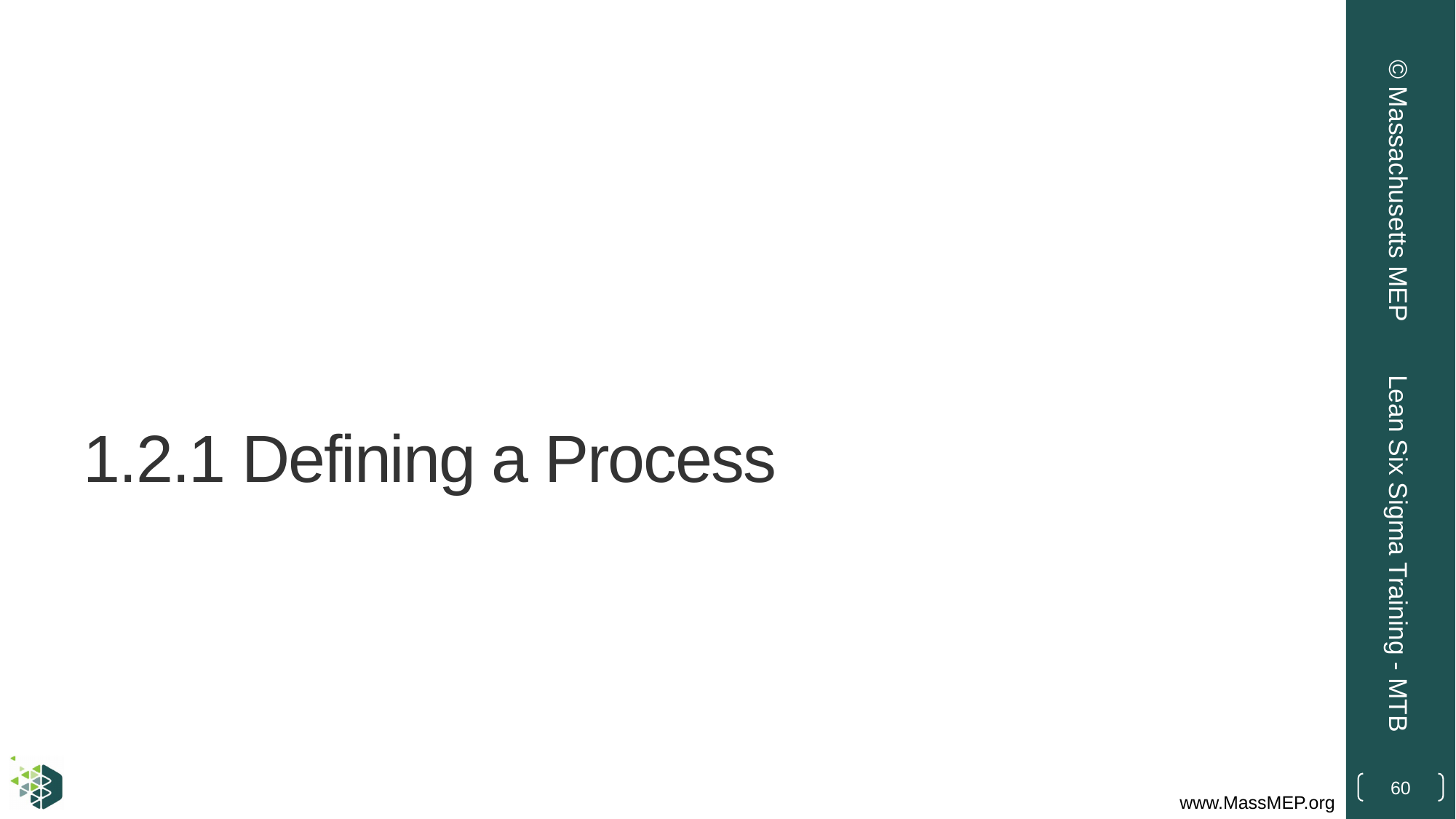

© Massachusetts MEP
# 1.2.1 Defining a Process
Lean Six Sigma Training - MTB
60